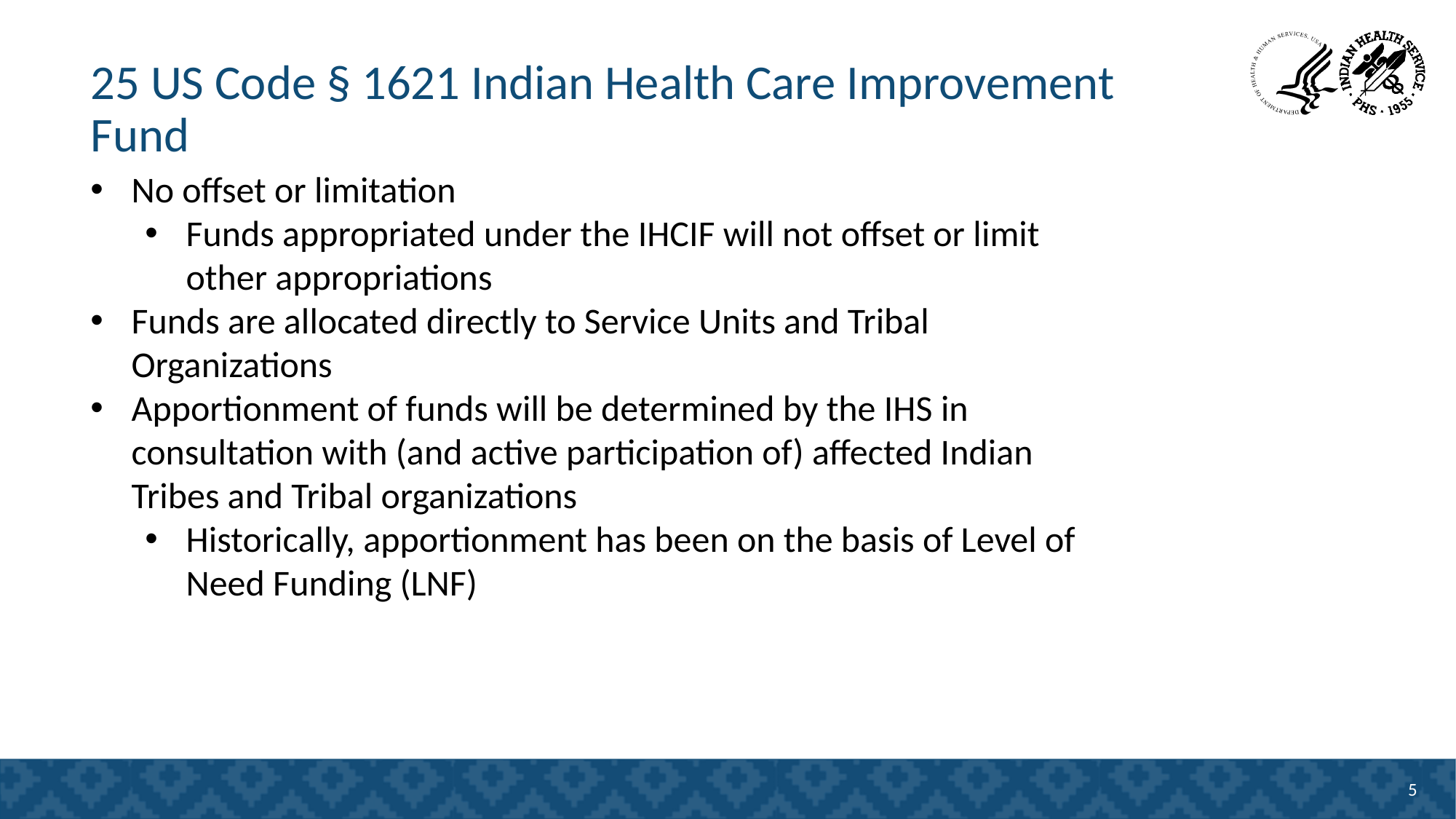

# 25 US Code § 1621 Indian Health Care Improvement Fund
No offset or limitation
Funds appropriated under the IHCIF will not offset or limit other appropriations
Funds are allocated directly to Service Units and Tribal Organizations
Apportionment of funds will be determined by the IHS in consultation with (and active participation of) affected Indian Tribes and Tribal organizations
Historically, apportionment has been on the basis of Level of Need Funding (LNF)